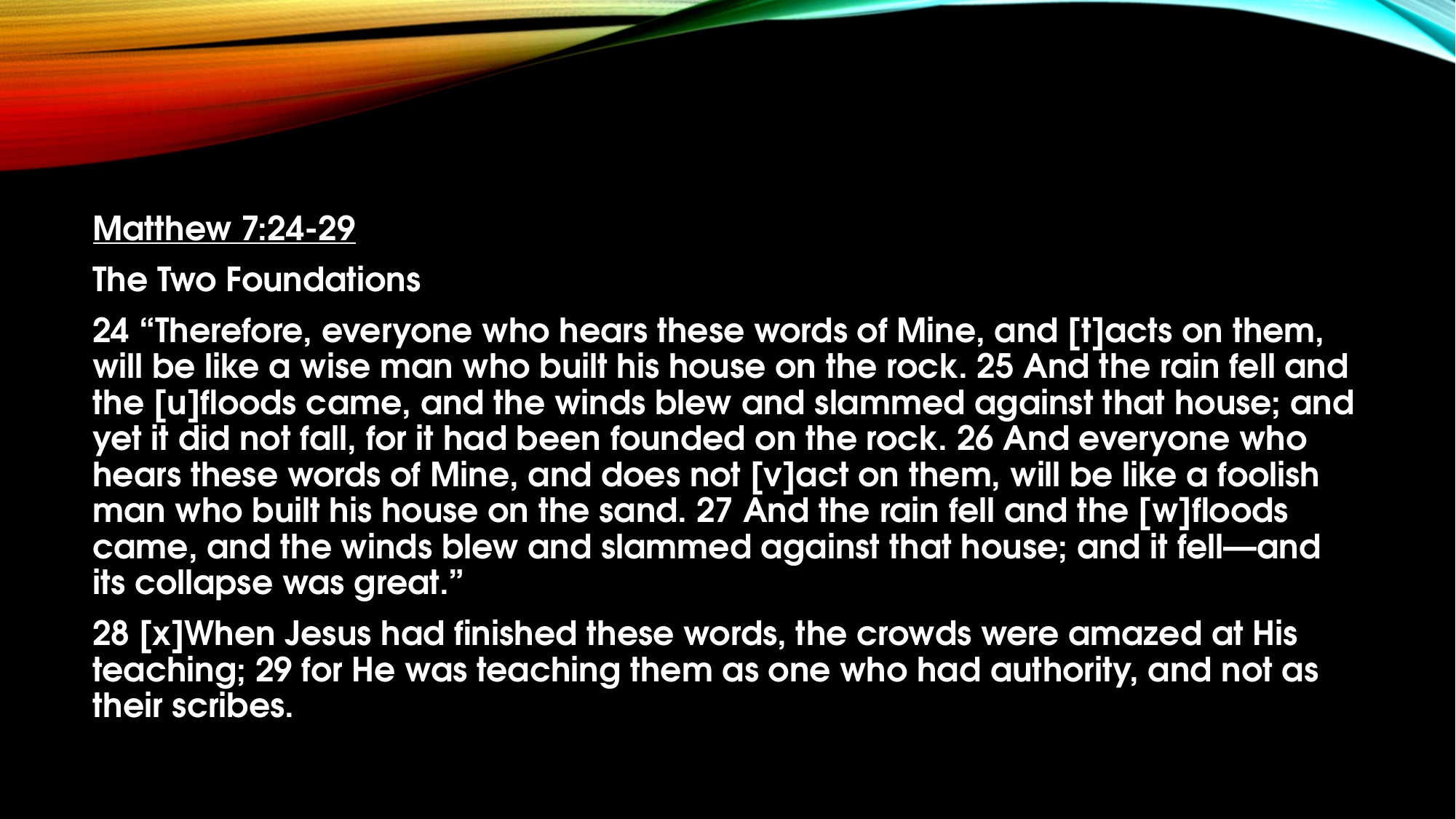

Matthew 7:24-29
The Two Foundations
24 “Therefore, everyone who hears these words of Mine, and [t]acts on them, will be like a wise man who built his house on the rock. 25 And the rain fell and the [u]floods came, and the winds blew and slammed against that house; and yet it did not fall, for it had been founded on the rock. 26 And everyone who hears these words of Mine, and does not [v]act on them, will be like a foolish man who built his house on the sand. 27 And the rain fell and the [w]floods came, and the winds blew and slammed against that house; and it fell—and its collapse was great.”
28 [x]When Jesus had finished these words, the crowds were amazed at His teaching; 29 for He was teaching them as one who had authority, and not as their scribes.